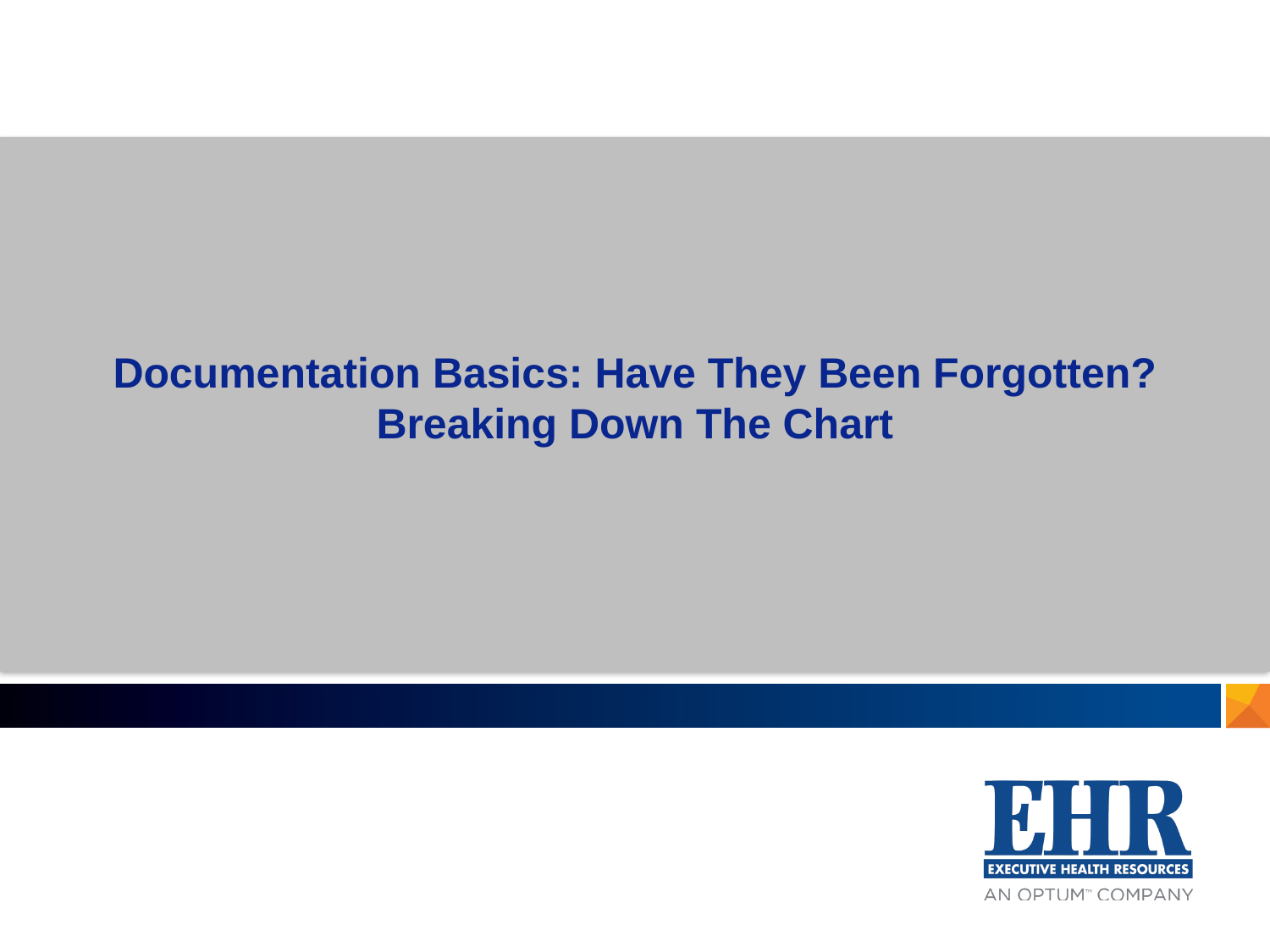

# Documentation Basics: Have They Been Forgotten? Breaking Down The Chart